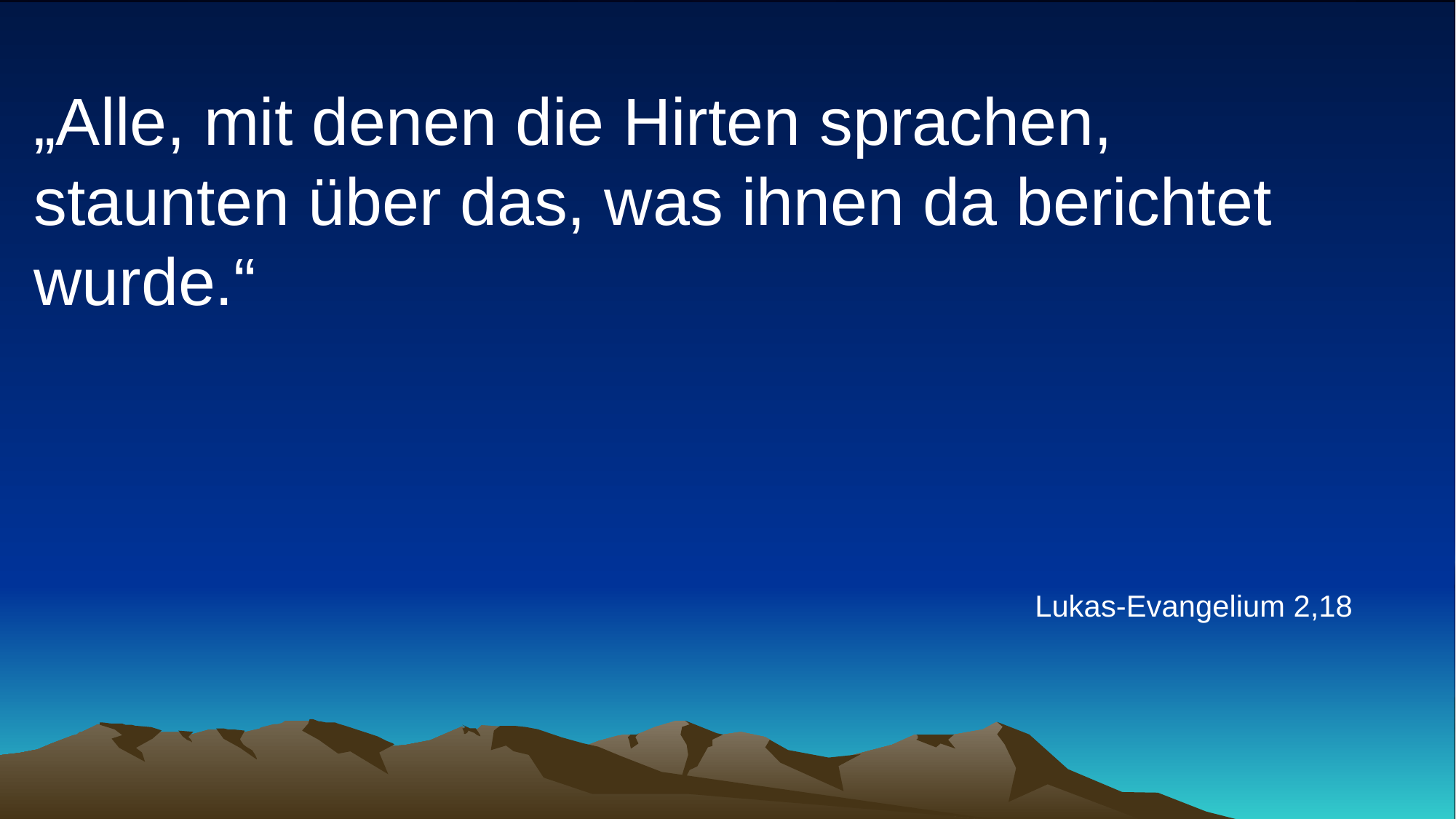

# „Alle, mit denen die Hirten sprachen, staunten über das, was ihnen da berichtet wurde.“
Lukas-Evangelium 2,18